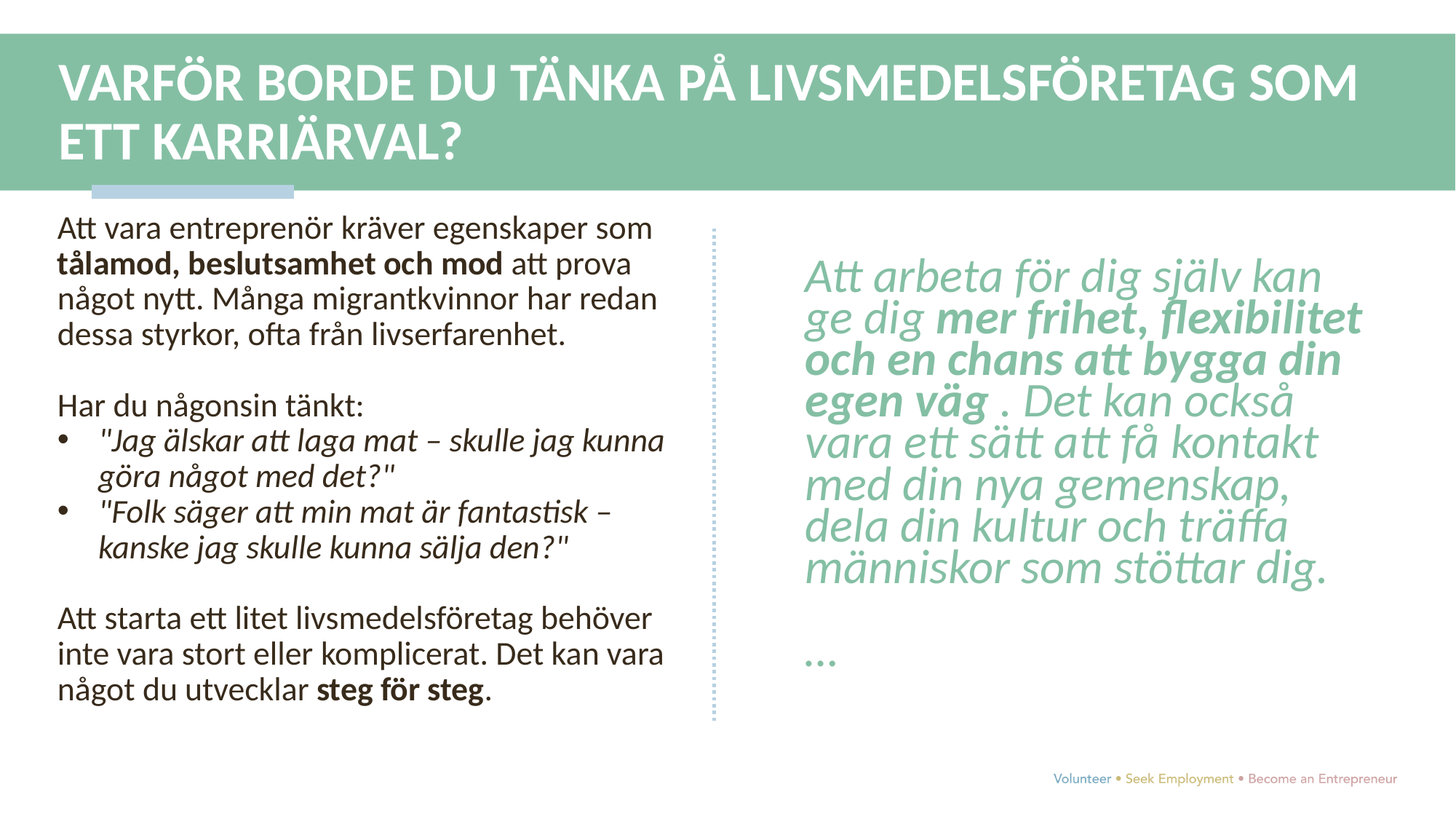

VARFÖR BORDE DU TÄNKA PÅ LIVSMEDELSFÖRETAG SOM ETT KARRIÄRVAL?
Att vara entreprenör kräver egenskaper som tålamod, beslutsamhet och mod att prova något nytt. Många migrantkvinnor har redan dessa styrkor, ofta från livserfarenhet.

Har du någonsin tänkt:
"Jag älskar att laga mat – skulle jag kunna göra något med det?"
"Folk säger att min mat är fantastisk – kanske jag skulle kunna sälja den?"

Att starta ett litet livsmedelsföretag behöver inte vara stort eller komplicerat. Det kan vara något du utvecklar steg för steg.
Att arbeta för dig själv kan ge dig mer frihet, flexibilitet och en chans att bygga din egen väg . Det kan också vara ett sätt att få kontakt med din nya gemenskap, dela din kultur och träffa människor som stöttar dig.

…